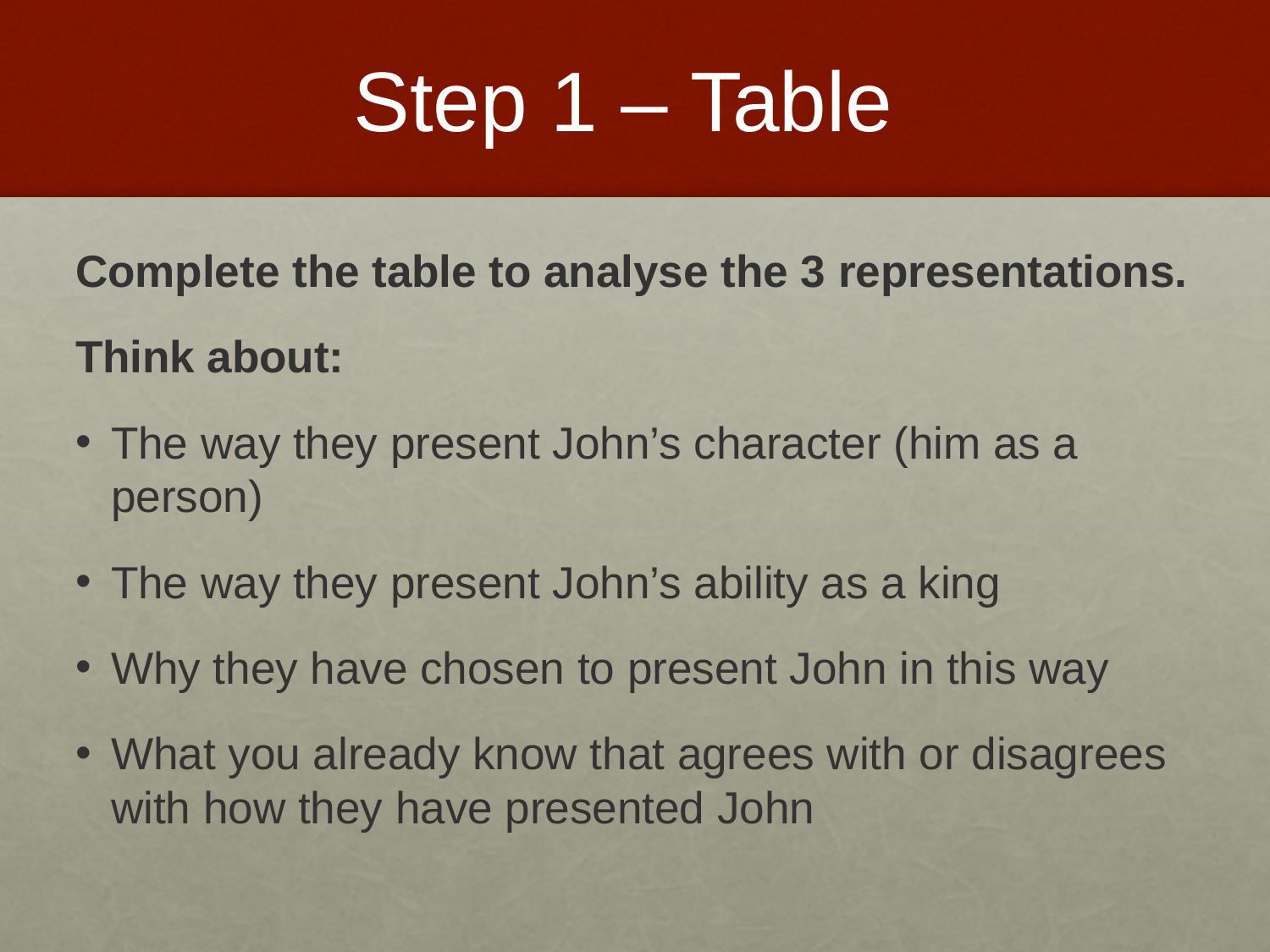

# Step 1 – Table
Complete the table to analyse the 3 representations.
Think about:
The way they present John’s character (him as a person)
The way they present John’s ability as a king
Why they have chosen to present John in this way
What you already know that agrees with or disagrees with how they have presented John